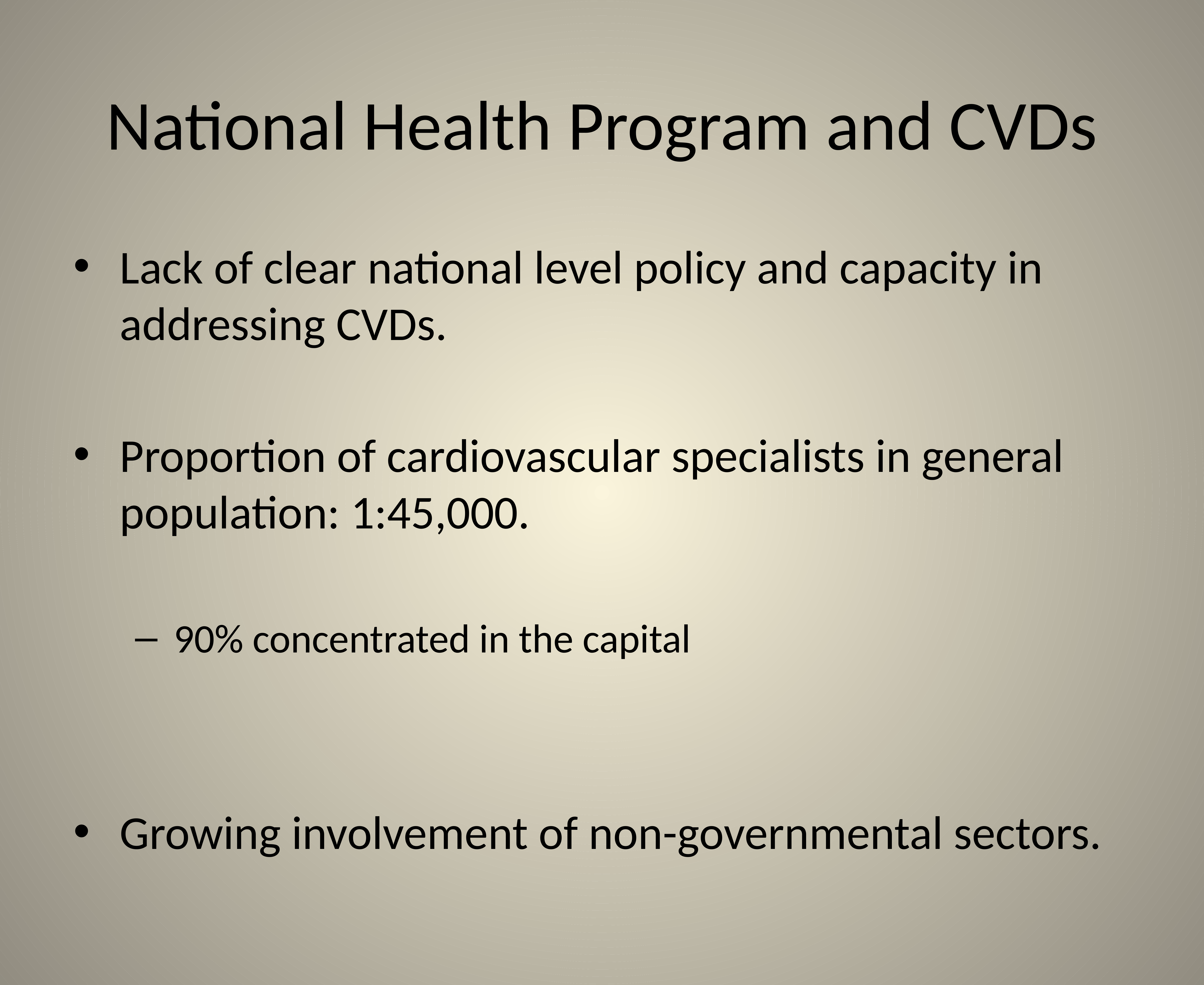

# National Health Program and CVDs
Lack of clear national level policy and capacity in addressing CVDs.

Proportion of cardiovascular specialists in general population: 1:45,000.

90% concentrated in the capital

Growing involvement of non-governmental sectors.